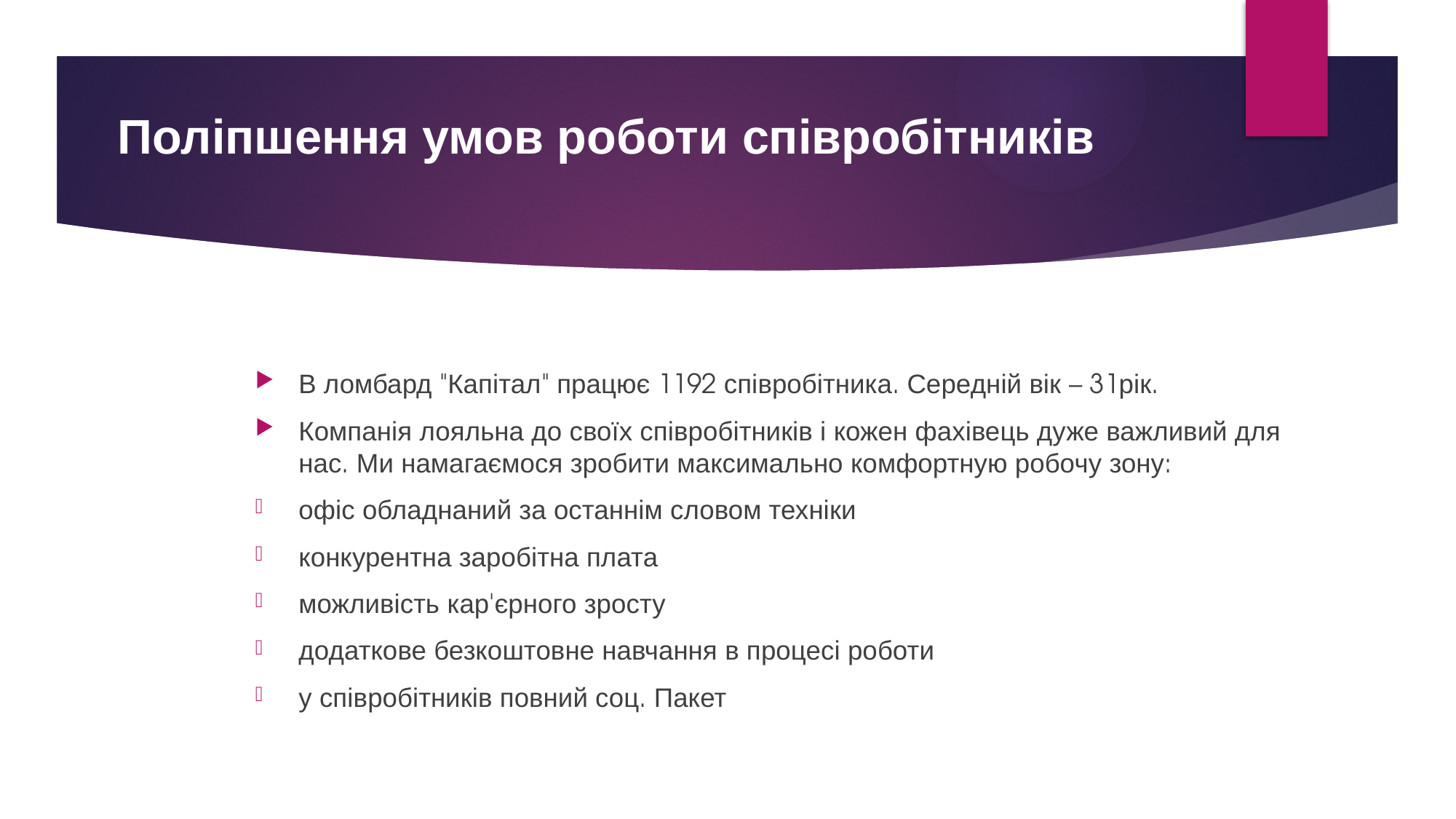

Поліпшення умов роботи співробітників
#

В ломбард "Капітал" працює 1192 співробітника. Середній вік – 31рік.
Компанія лояльна до своїх співробітників і кожен фахівець дуже важливий для нас. Ми намагаємося зробити максимально комфортную робочу зону:
офіс обладнаний за останнім словом техніки
конкурентна заробітна плата
можливість кар'єрного зросту
додаткове безкоштовне навчання в процесі роботи
у співробітників повний соц. Пакет